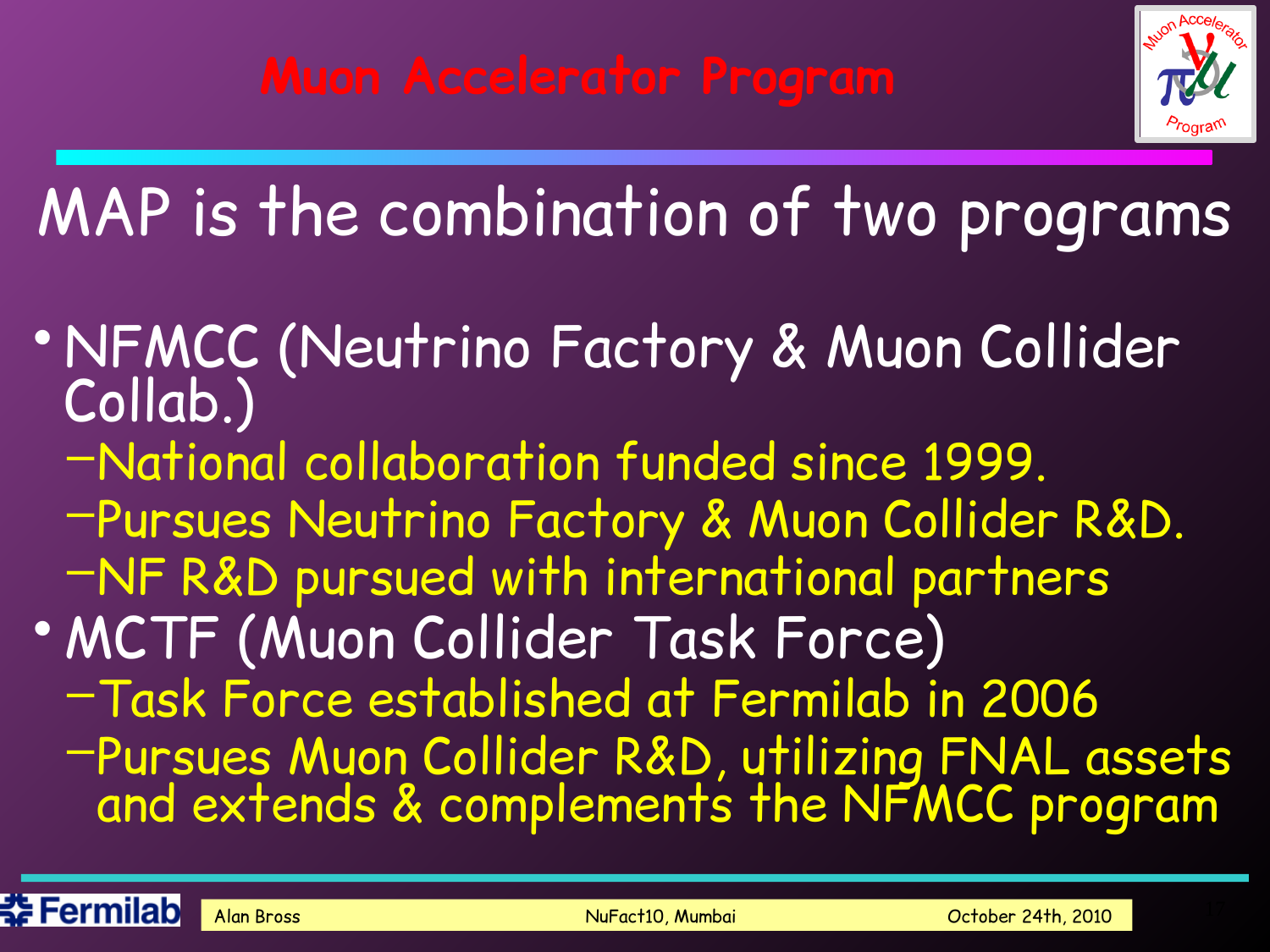

# Muon Accelerator Program
MAP is the combination of two programs

NFMCC (Neutrino Factory & Muon Collider Collab.)
National collaboration funded since 1999.
Pursues Neutrino Factory & Muon Collider R&D.
NF R&D pursued with international partners
MCTF (Muon Collider Task Force)
Task Force established at Fermilab in 2006
Pursues Muon Collider R&D, utilizing FNAL assets and extends & complements the NFMCC program
17
Alan Bross                                                      NuFact10, Mumbai                                        October 24th, 2010